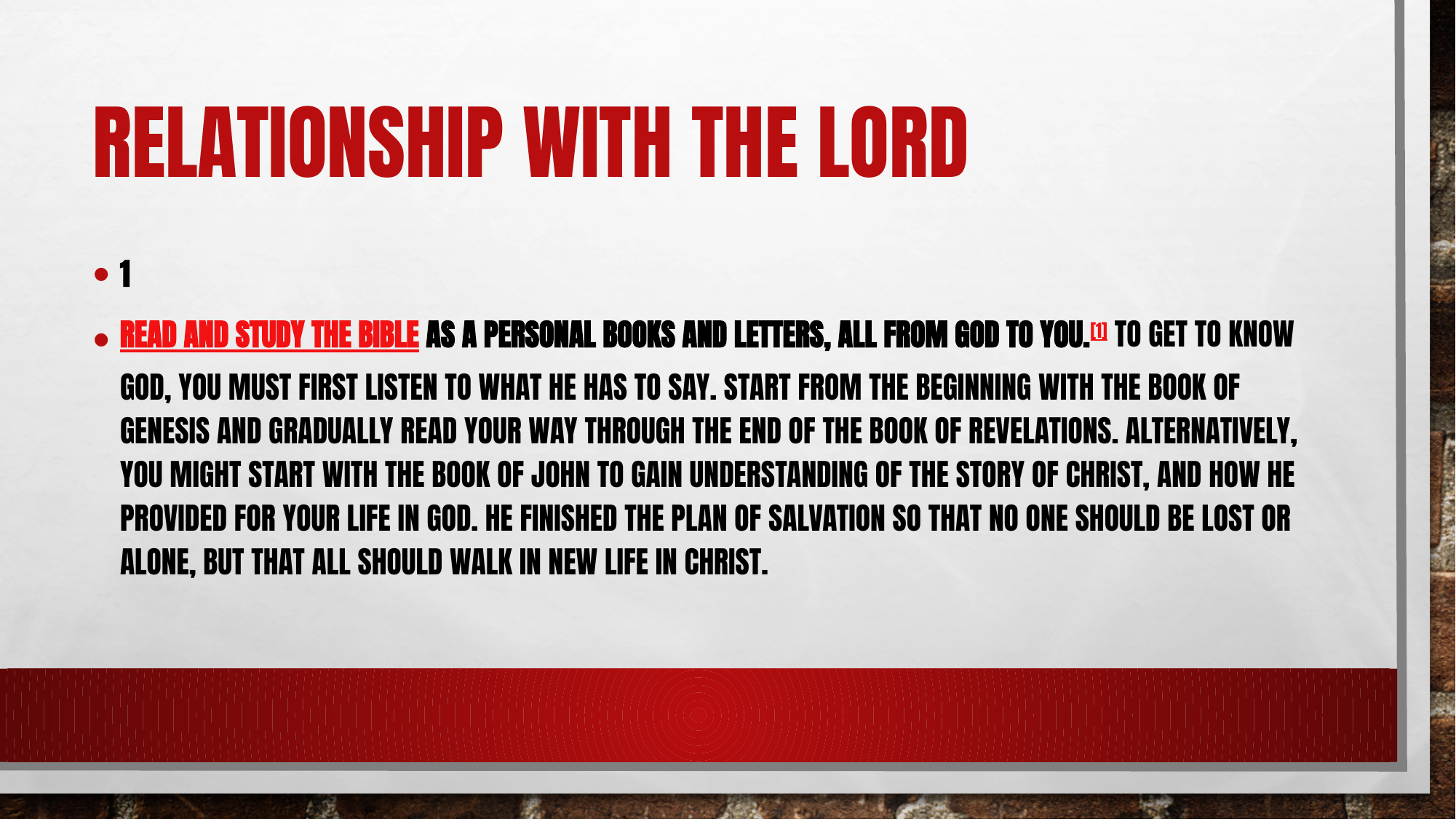

# Relationship with the Lord
1
Read and study the Bible as a personal books and letters, all from God to you.[1] To get to know God, you must first listen to what He has to say. Start from the beginning with the book of Genesis and gradually read your way through the end of the book of Revelations. Alternatively, you might start with the book of John to gain understanding of the story of Christ, and how he provided for your life in God. He finished the Plan of Salvation so that no one should be lost or alone, but that all should walk in new life in Christ.